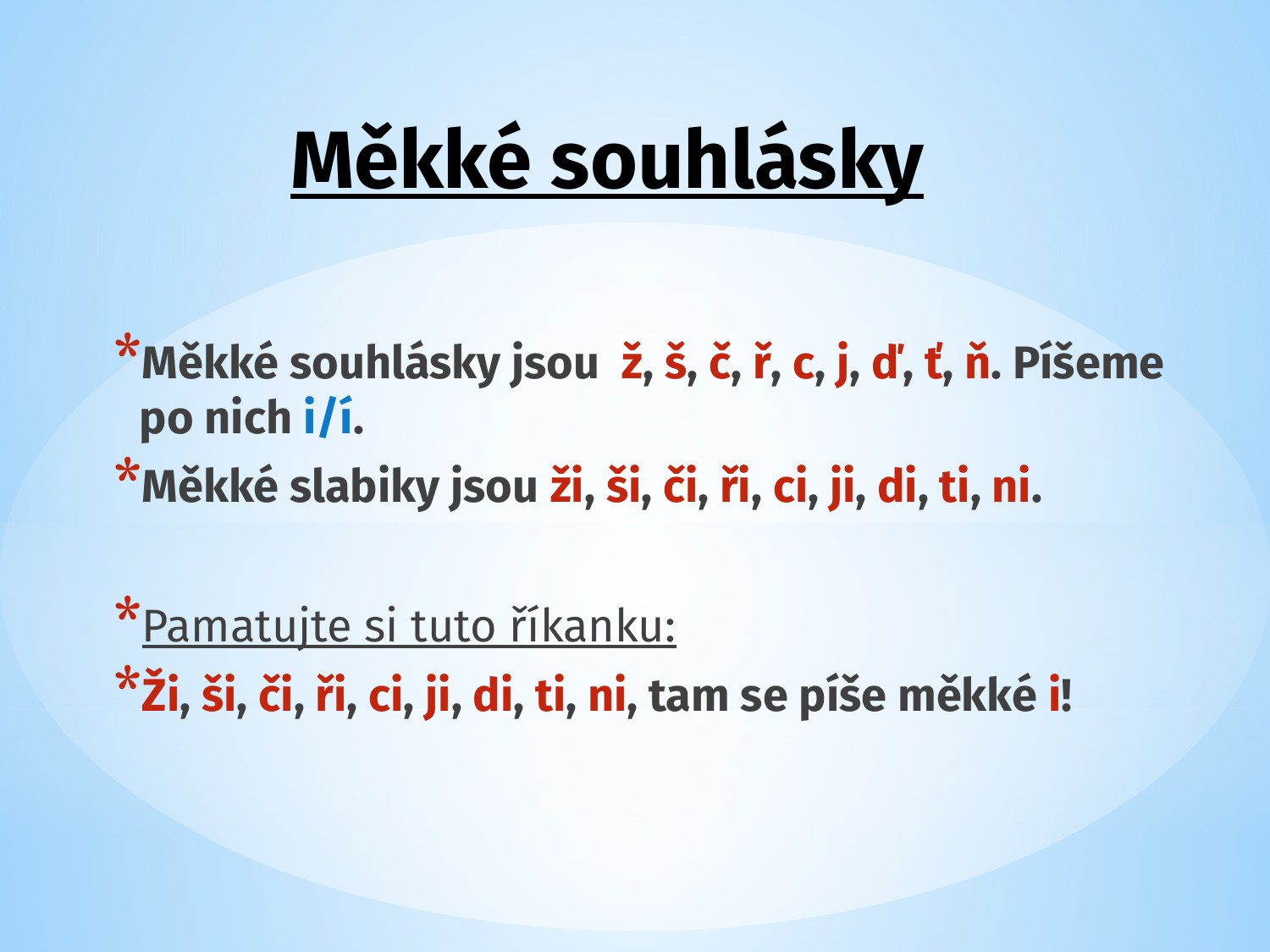

# Měkké souhlásky
Měkké souhlásky jsou  ž, š, č, ř, c, j, ď, ť, ň. Píšeme po nich i/í.
Měkké slabiky jsou ži, ši, či, ři, ci, ji, di, ti, ni.

Pamatujte si tuto říkanku:
Ži, ši, či, ři, ci, ji, di, ti, ni, tam se píše měkké i!